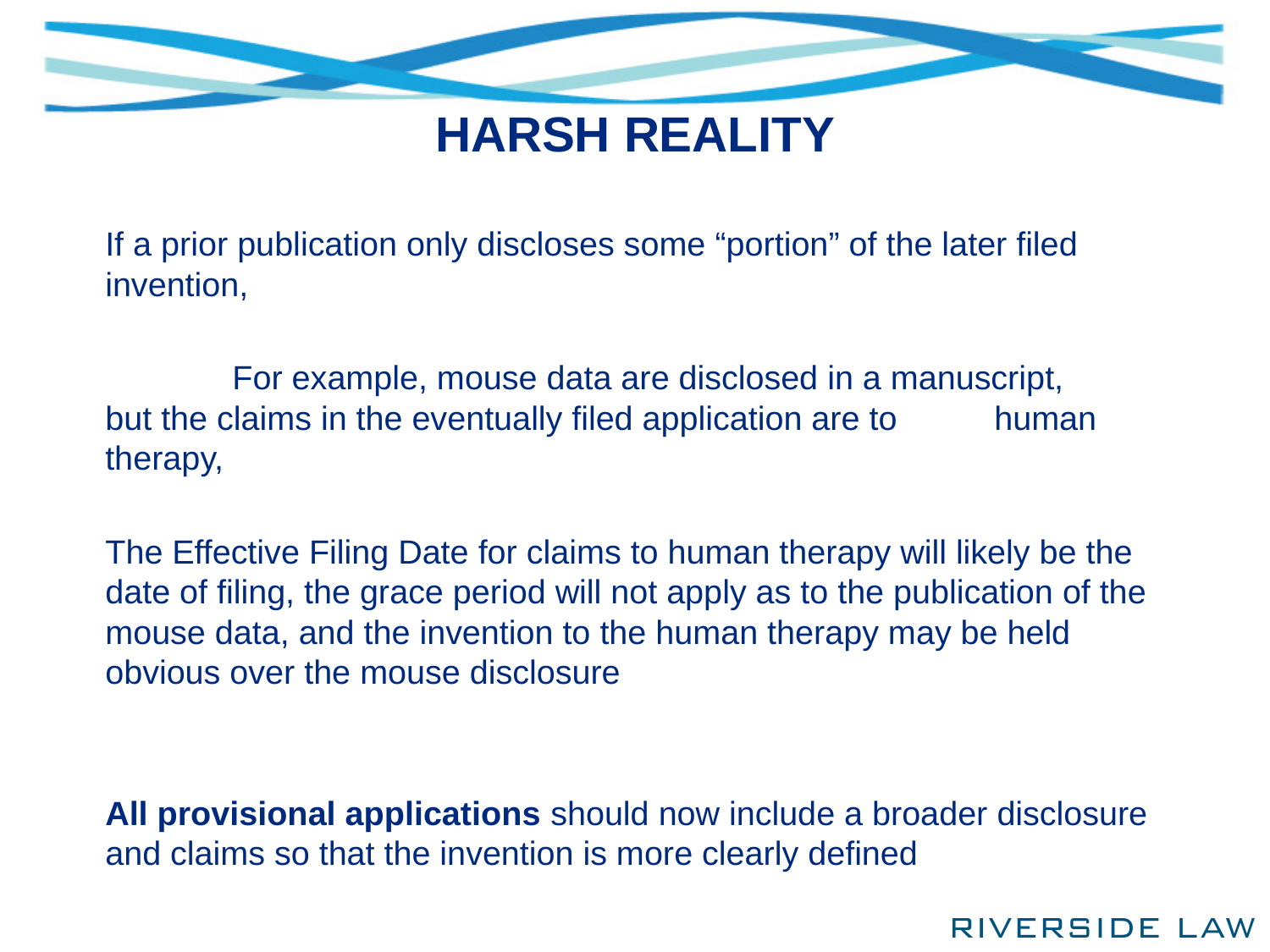

# HARSH REALITY

If a prior publication only discloses some “portion” of the later filed invention,

	For example, mouse data are disclosed in a manuscript, 	but the claims in the eventually filed application are to 	human therapy,

The Effective Filing Date for claims to human therapy will likely be the date of filing, the grace period will not apply as to the publication of the mouse data, and the invention to the human therapy may be held obvious over the mouse disclosure

All provisional applications should now include a broader disclosure and claims so that the invention is more clearly defined